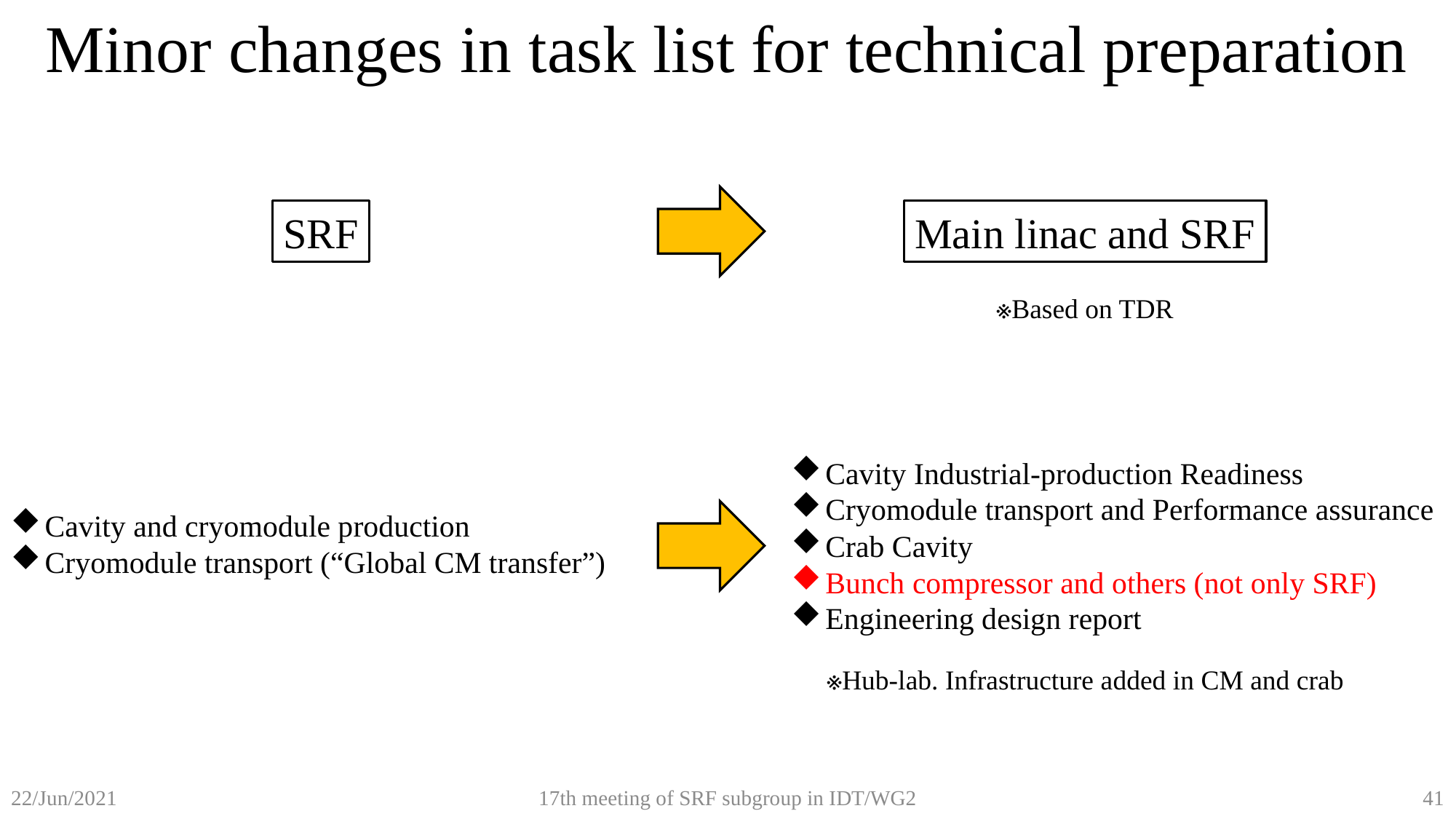

Minor changes in task list for technical preparation

SRF
Main linac and SRF
※Based on TDR
Cavity Industrial-production Readiness
Cryomodule transport and Performance assurance
Crab Cavity
Bunch compressor and others (not only SRF)
Engineering design report
Cavity and cryomodule production
Cryomodule transport (“Global CM transfer”)

※Hub-lab. Infrastructure added in CM and crab
17th meeting of SRF subgroup in IDT/WG2
41
22/Jun/2021